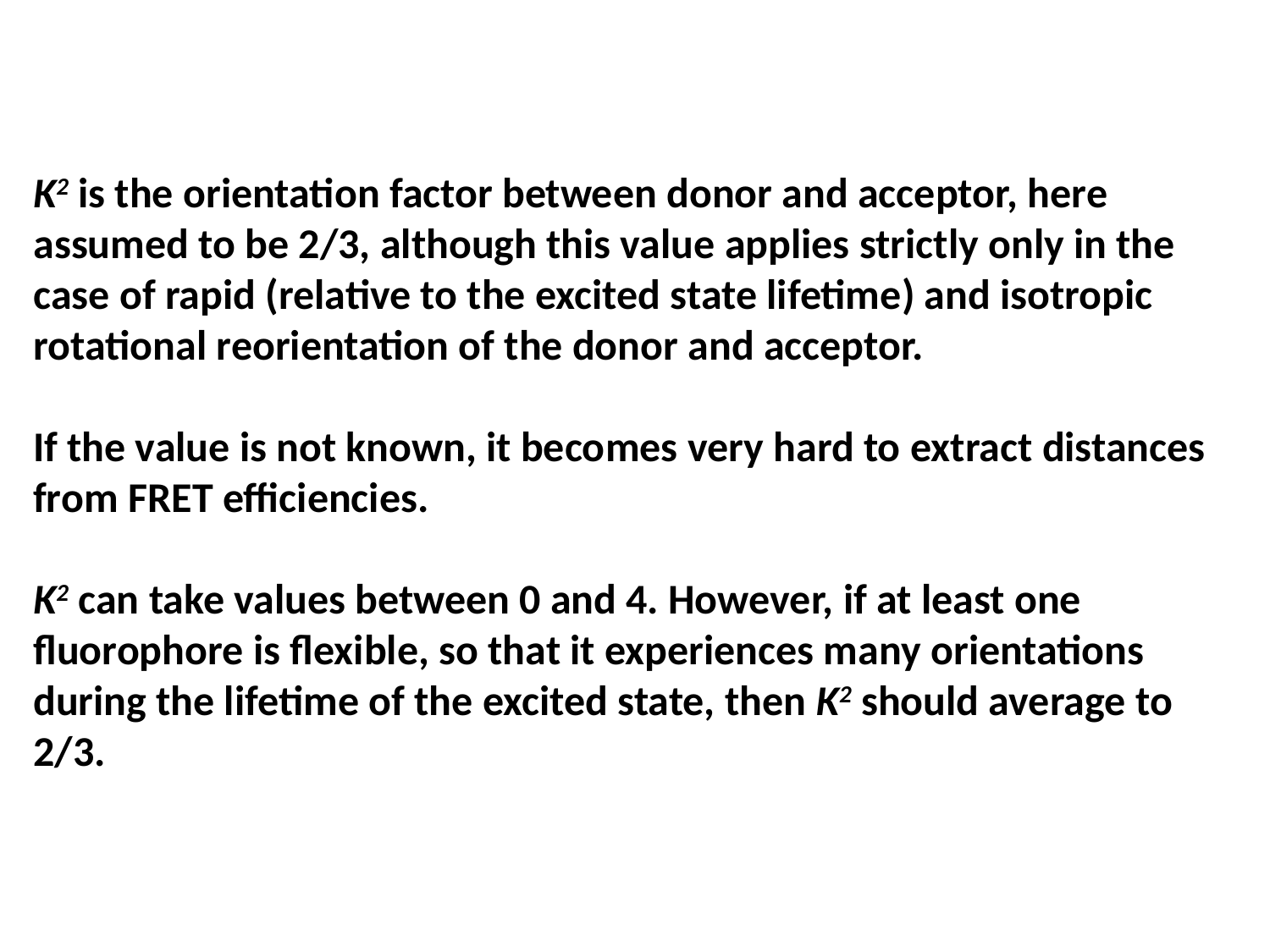

Κ2 is the orientation factor between donor and acceptor, here assumed to be 2/3, although this value applies strictly only in the case of rapid (relative to the excited state lifetime) and isotropic rotational reorientation of the donor and acceptor.

If the value is not known, it becomes very hard to extract distances from FRET efficiencies.

Κ2 can take values between 0 and 4. However, if at least one fluorophore is flexible, so that it experiences many orientations during the lifetime of the excited state, then Κ2 should average to 2/3.